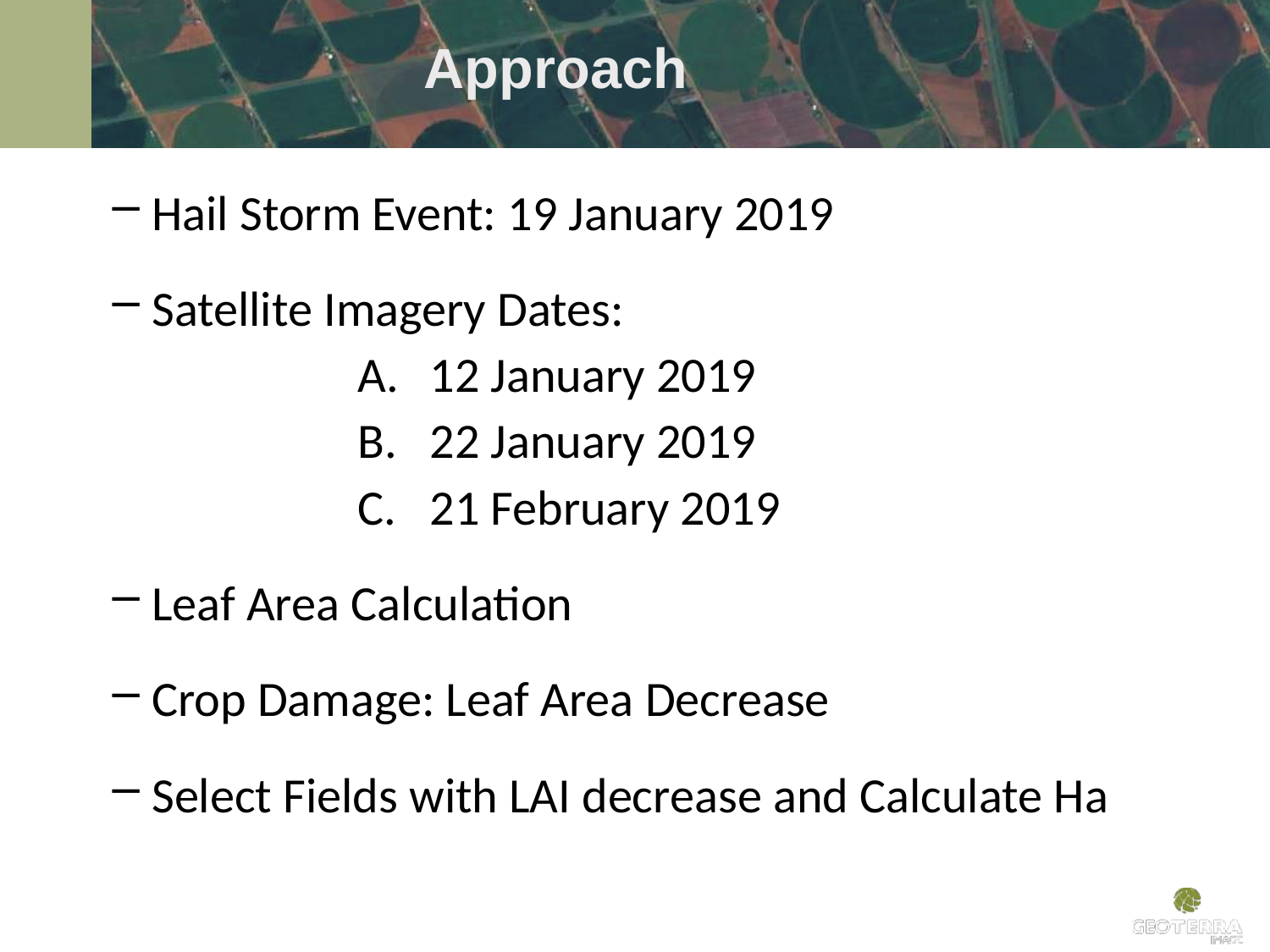

Approach
Hail Storm Event: 19 January 2019
Satellite Imagery Dates:
12 January 2019
22 January 2019
21 February 2019
Leaf Area Calculation
Crop Damage: Leaf Area Decrease
Select Fields with LAI decrease and Calculate Ha